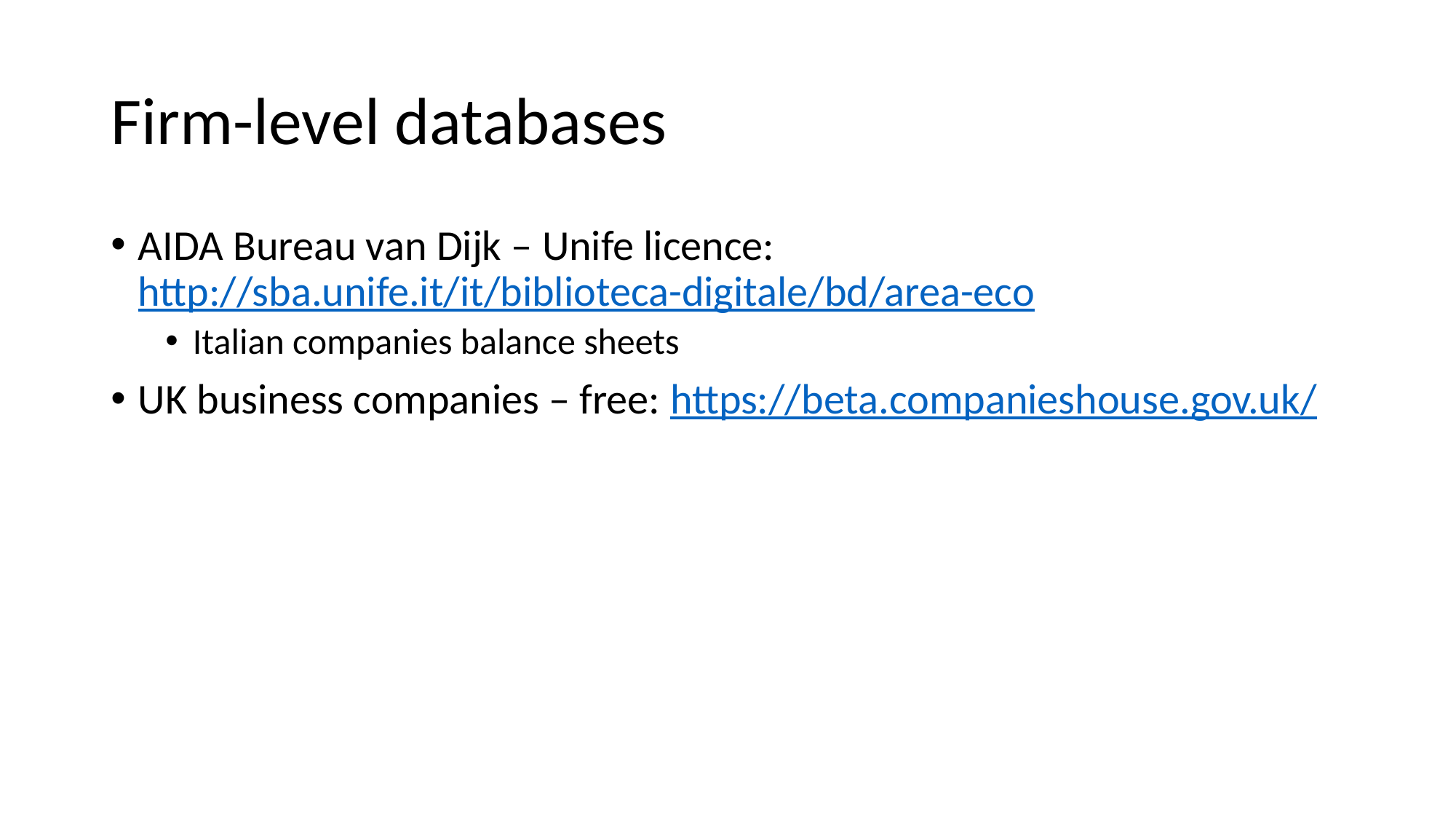

# Firm-level databases
AIDA Bureau van Dijk – Unife licence: http://sba.unife.it/it/biblioteca-digitale/bd/area-eco
Italian companies balance sheets
UK business companies – free: https://beta.companieshouse.gov.uk/